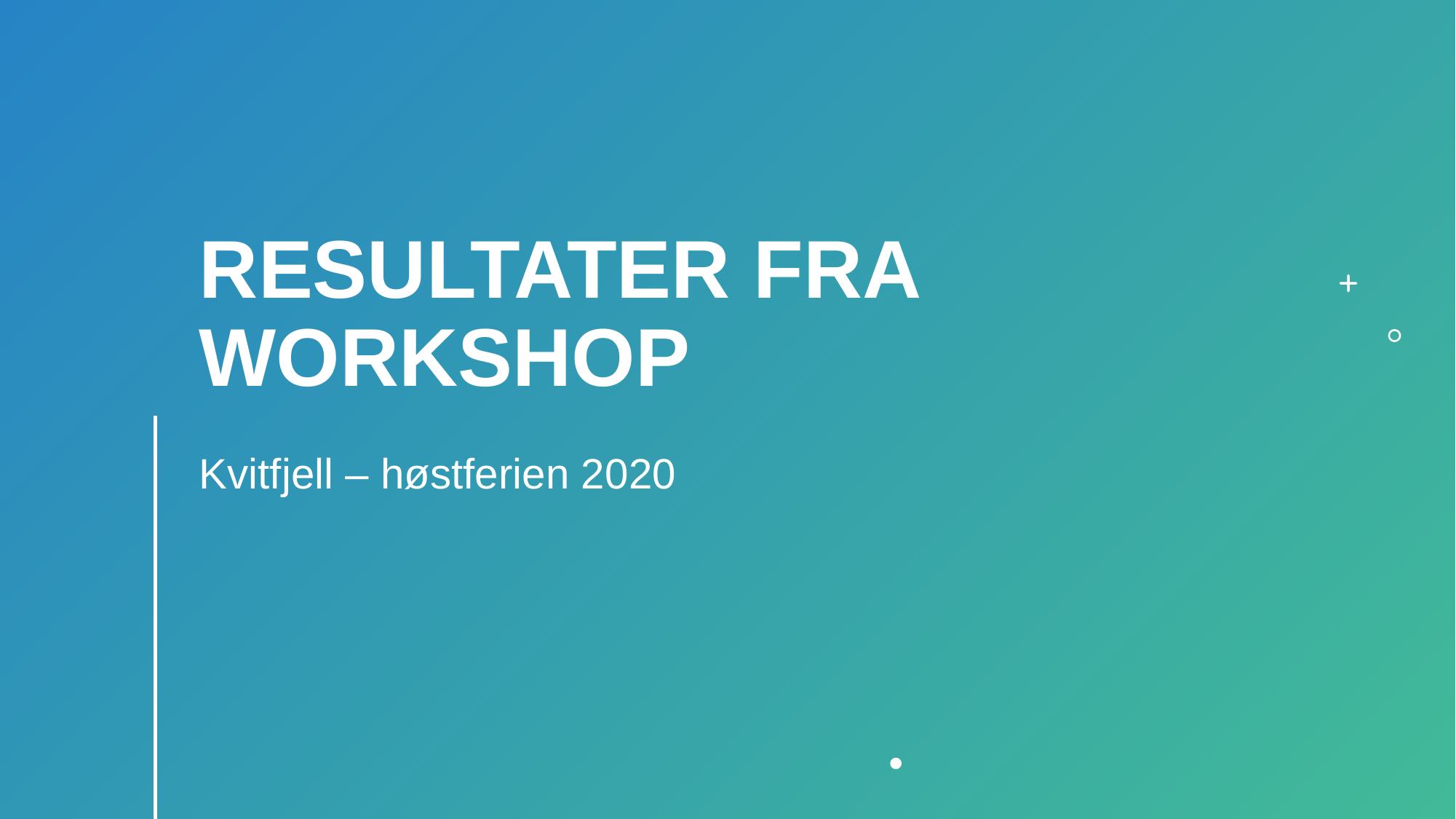

# Resultater fra workshop

Kvitfjell – høstferien 2020